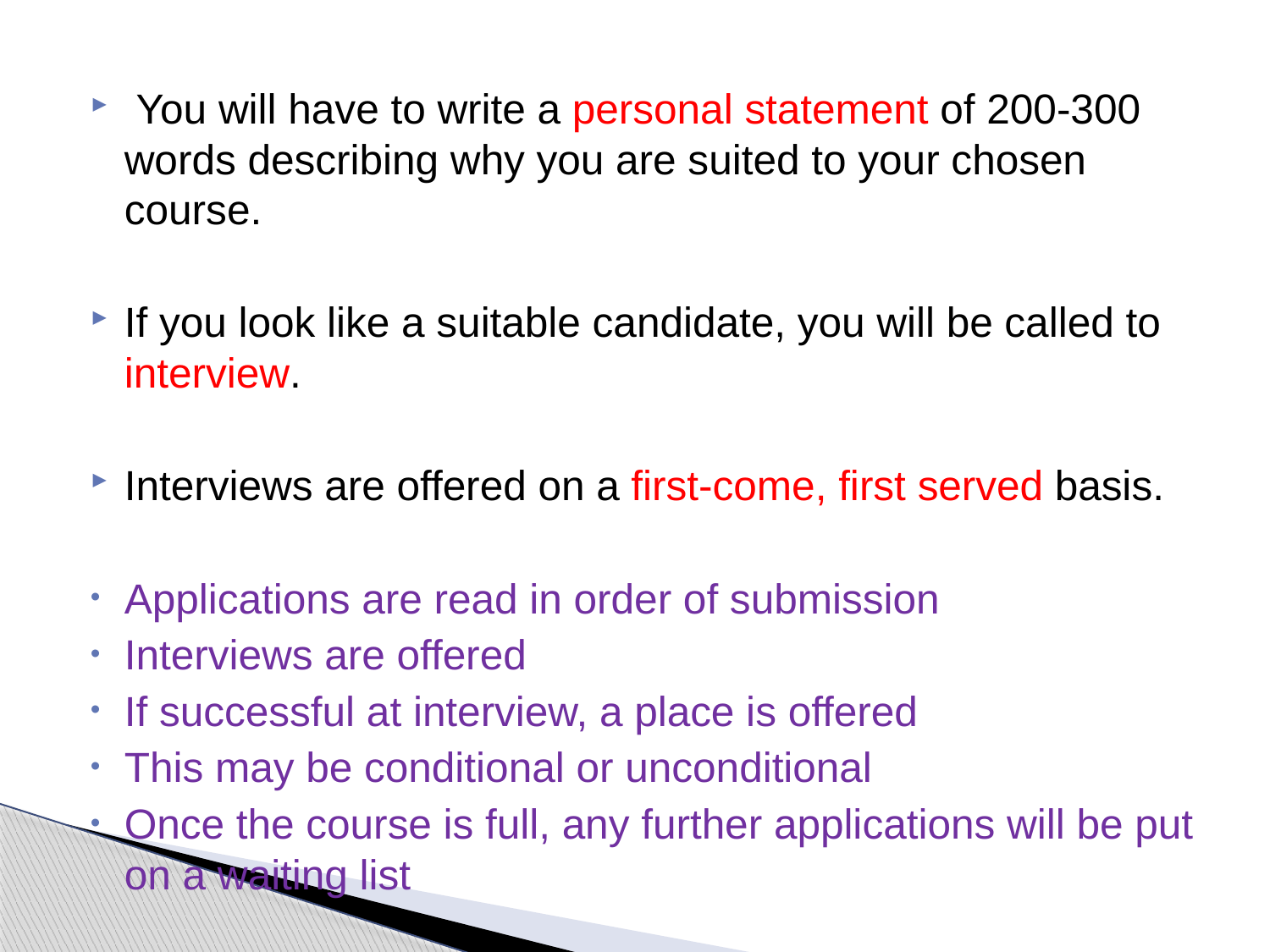

You will have to write a personal statement of 200-300 words describing why you are suited to your chosen course.

If you look like a suitable candidate, you will be called to interview.

Interviews are offered on a first-come, first served basis.

Applications are read in order of submission
Interviews are offered
If successful at interview, a place is offered
This may be conditional or unconditional
Once the course is full, any further applications will be put on a waiting list